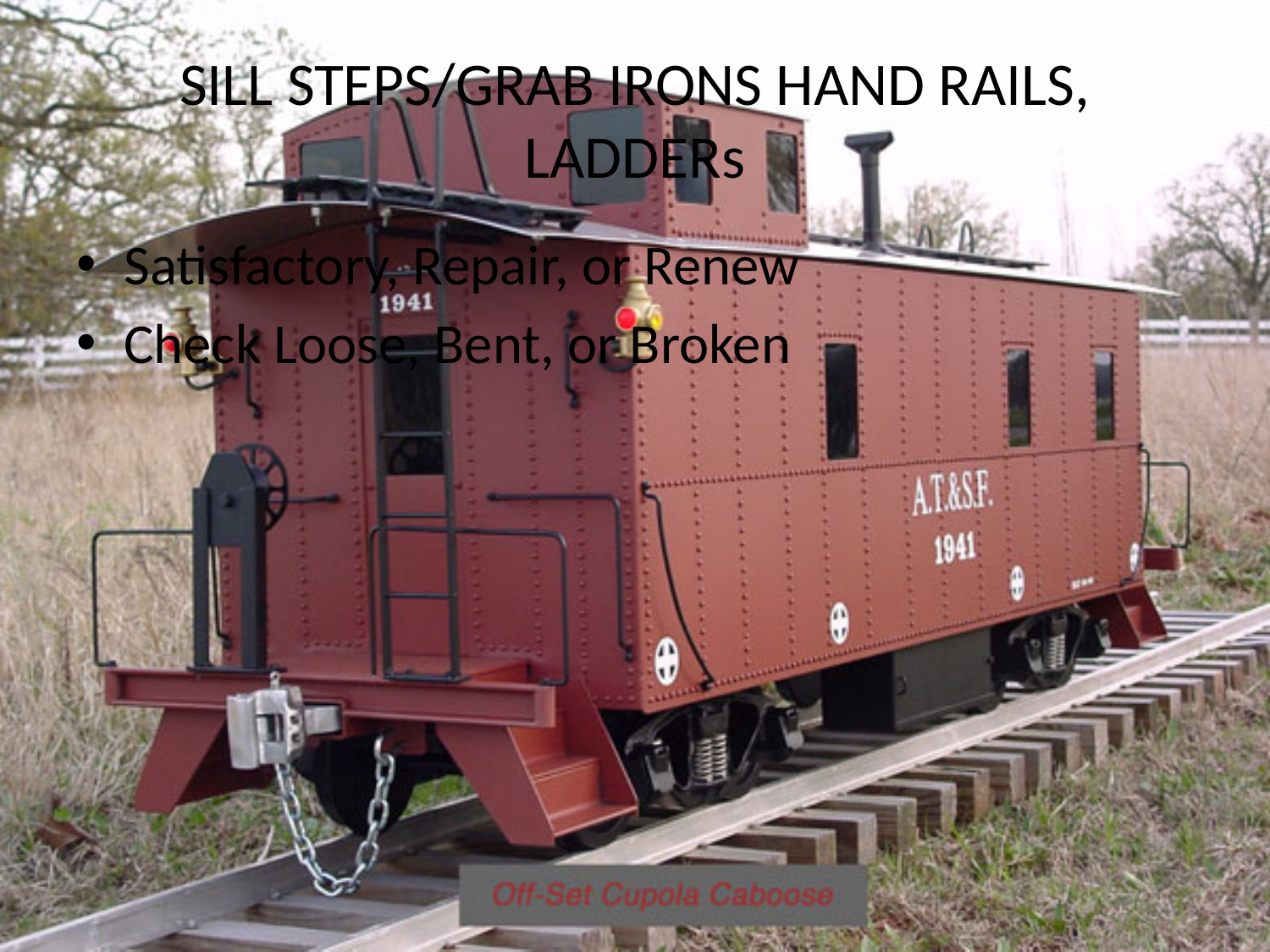

# SILL STEPS/GRAB IRONS HAND RAILS, LADDERs
Satisfactory, Repair, or Renew
Check Loose, Bent, or Broken